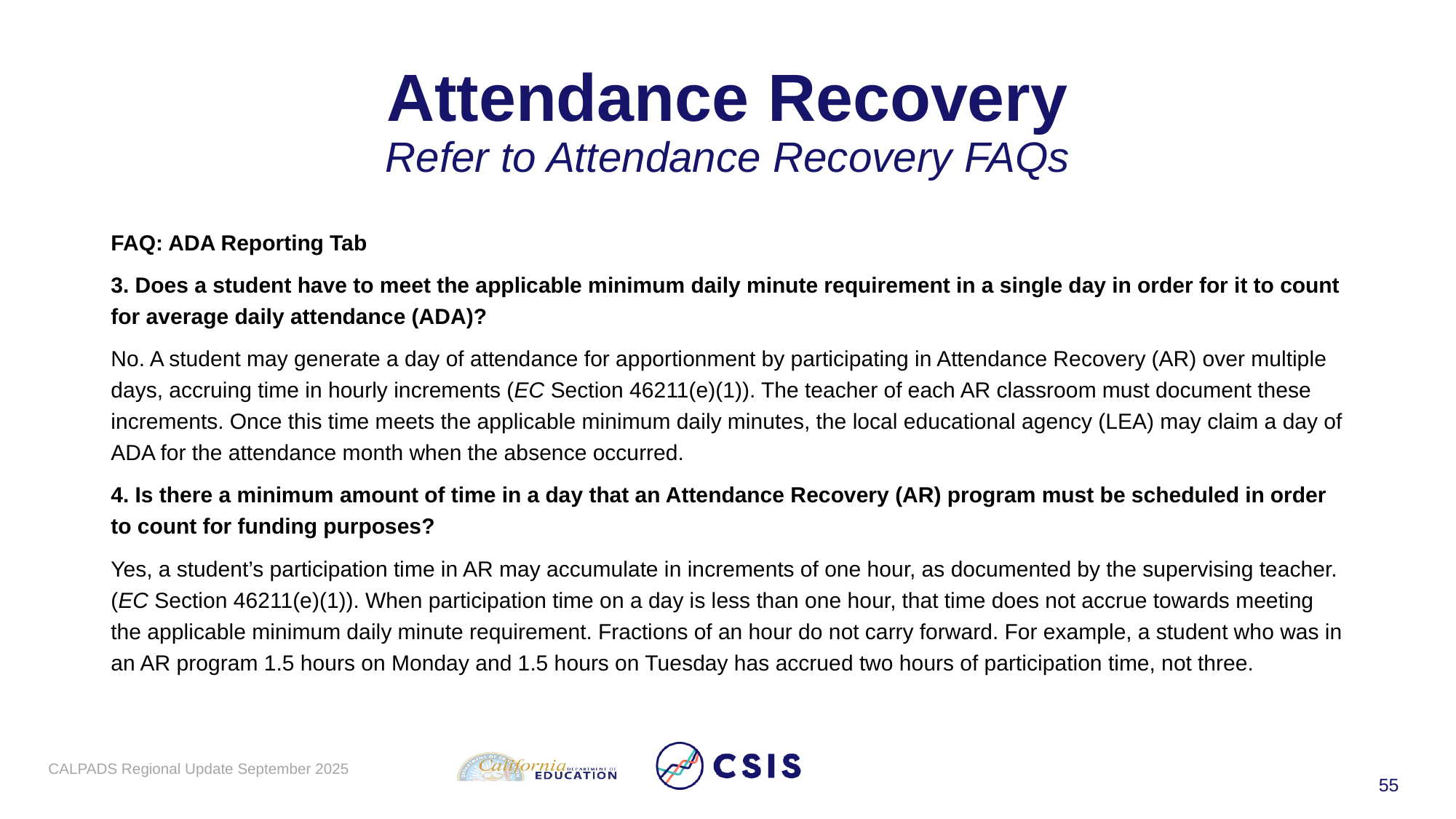

# Attendance Recovery Refer to Attendance Recovery FAQs
FAQ: ADA Reporting Tab
3. Does a student have to meet the applicable minimum daily minute requirement in a single day in order for it to count for average daily attendance (ADA)?
No. A student may generate a day of attendance for apportionment by participating in Attendance Recovery (AR) over multiple days, accruing time in hourly increments (EC Section 46211(e)(1)). The teacher of each AR classroom must document these increments. Once this time meets the applicable minimum daily minutes, the local educational agency (LEA) may claim a day of ADA for the attendance month when the absence occurred.
4. Is there a minimum amount of time in a day that an Attendance Recovery (AR) program must be scheduled in order to count for funding purposes?
Yes, a student’s participation time in AR may accumulate in increments of one hour, as documented by the supervising teacher. (EC Section 46211(e)(1)). When participation time on a day is less than one hour, that time does not accrue towards meeting the applicable minimum daily minute requirement. Fractions of an hour do not carry forward. For example, a student who was in an AR program 1.5 hours on Monday and 1.5 hours on Tuesday has accrued two hours of participation time, not three.

CALPADS Regional Update September 2025